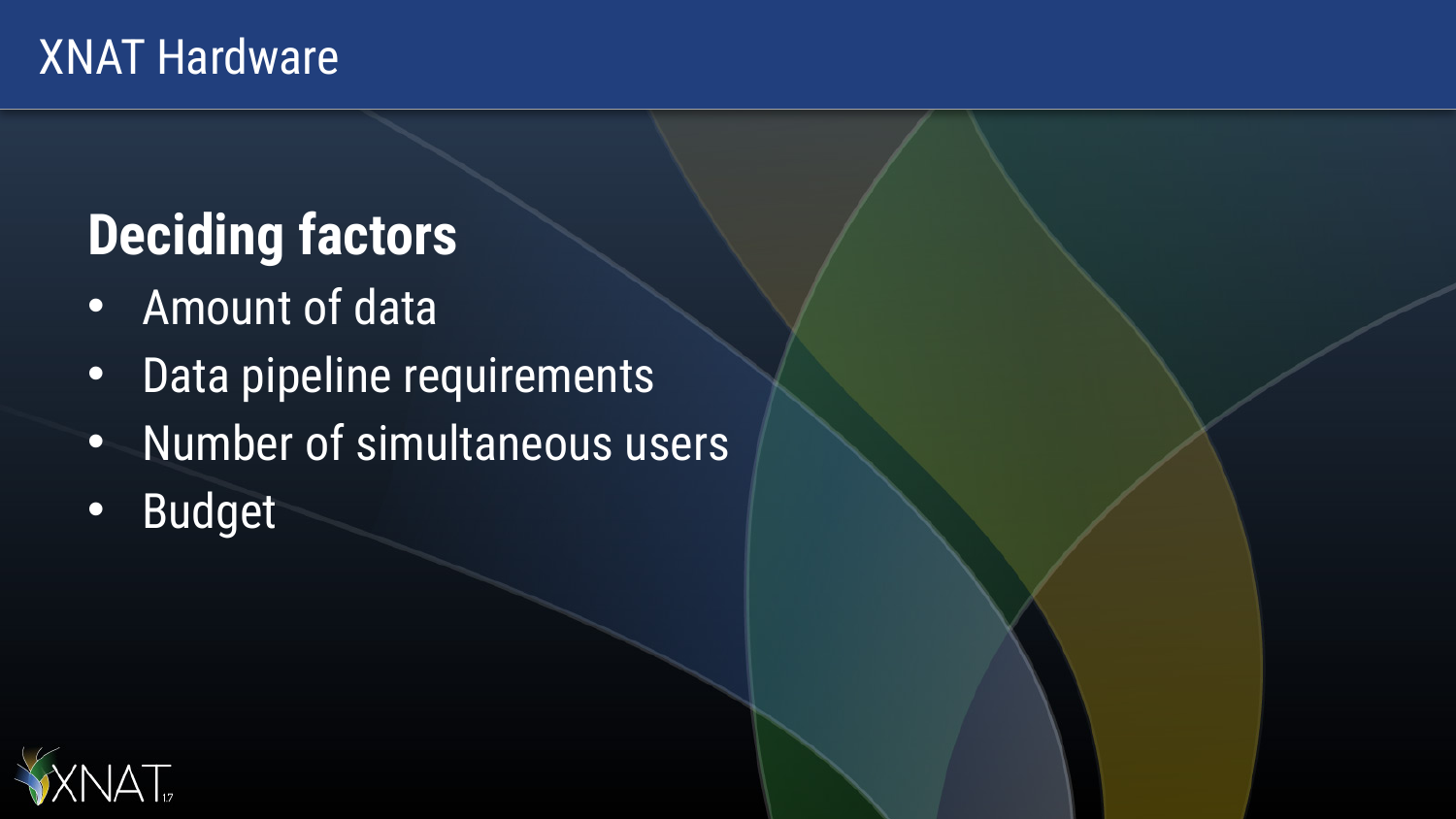

# XNAT Hardware
Deciding factors
Amount of data
Data pipeline requirements
Number of simultaneous users
Budget